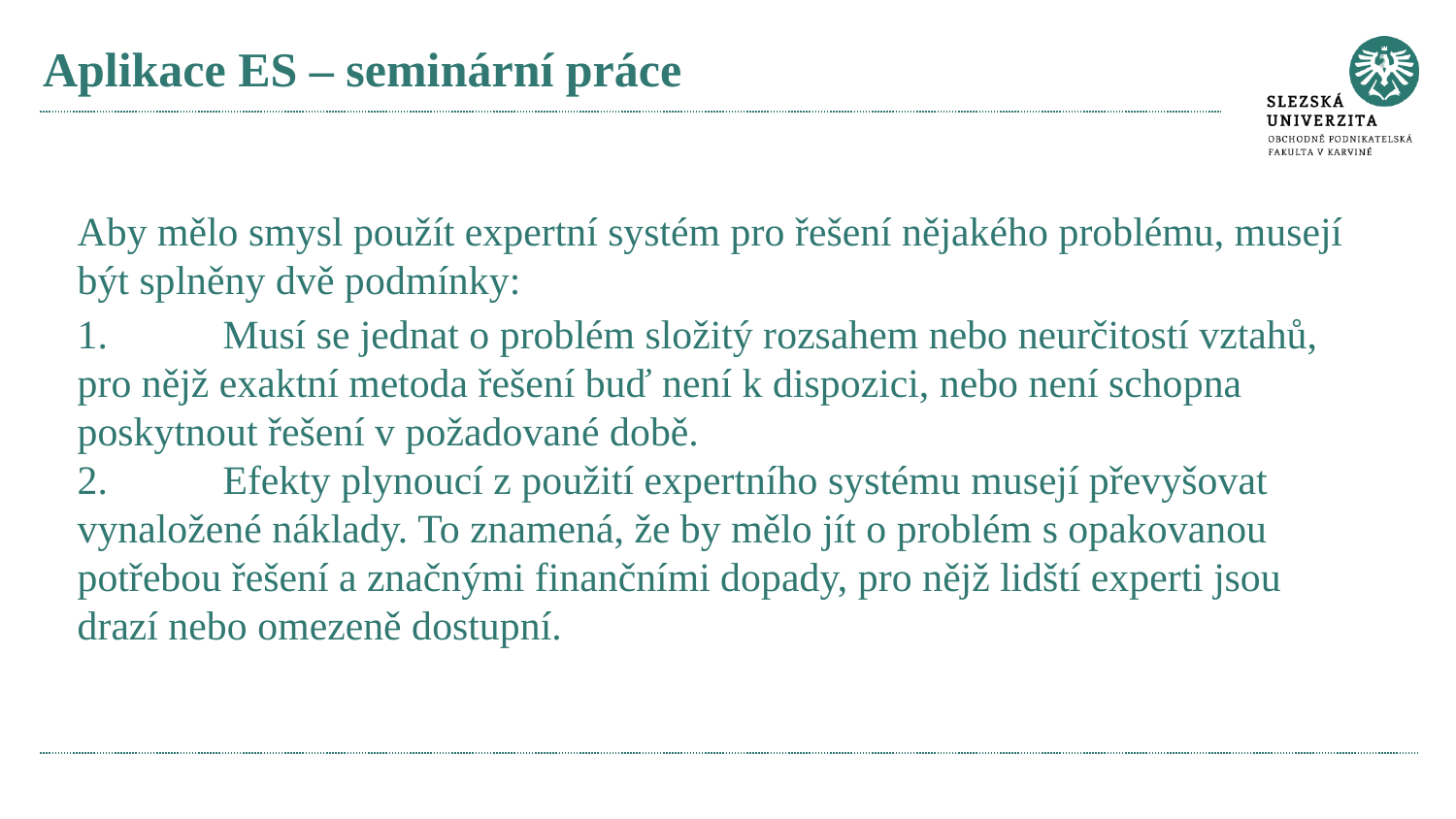

# Aplikace ES – seminární práce
Aby mělo smysl použít expertní systém pro řešení nějakého problému, musejí být splněny dvě podmínky:
1.	Musí se jednat o problém složitý rozsahem nebo neurčitostí vztahů, pro nějž exaktní metoda řešení buď není k dispozici, nebo není schopna poskytnout řešení v požadované době.
2.	Efekty plynoucí z použití expertního systému musejí převyšovat vynaložené náklady. To znamená, že by mělo jít o problém s opakovanou potřebou řešení a značnými finančními dopady, pro nějž lidští experti jsou drazí nebo omezeně dostupní.